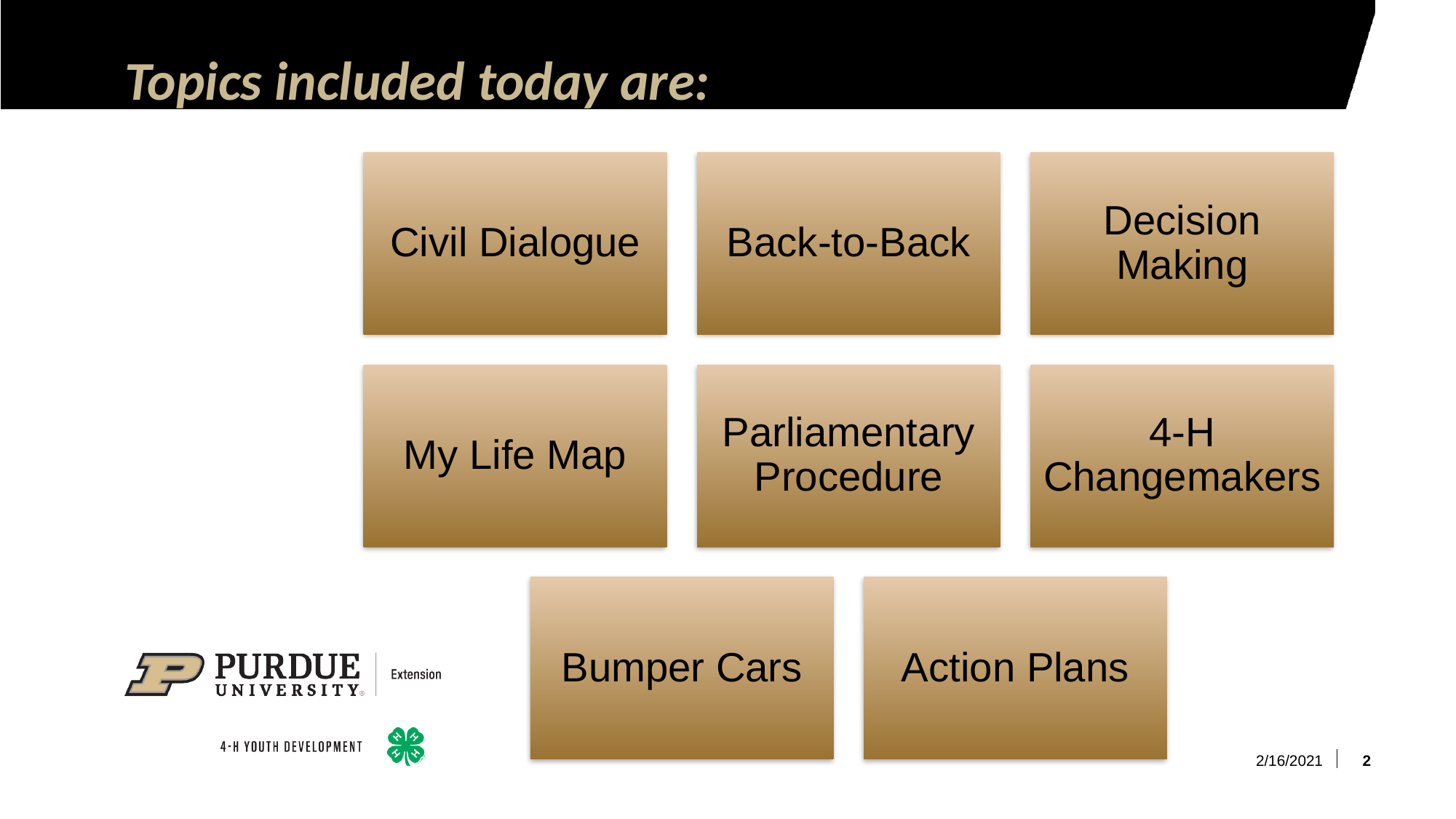

# Topics included today are:
Civil Dialogue
Back-to-Back
Decision Making
My Life Map
Parliamentary Procedure
4-H Changemakers
Bumper Cars
Action Plans
2
2/16/2021